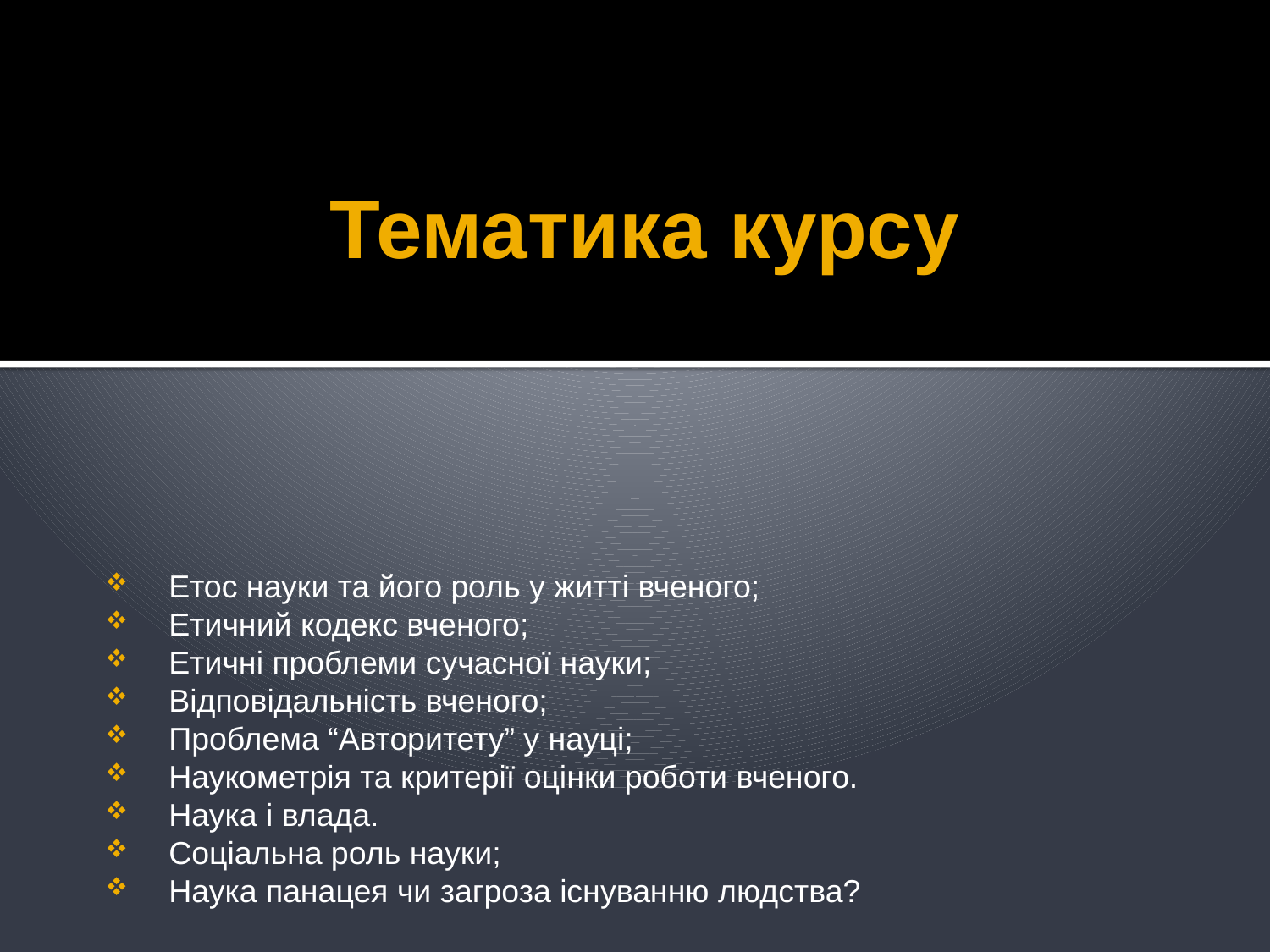

# Тематика курсу
Етос науки та його роль у житті вченого;
Етичний кодекс вченого;
Етичні проблеми сучасної науки;
Відповідальність вченого;
Проблема “Авторитету” у науці;
Наукометрія та критерії оцінки роботи вченого.
Наука і влада.
Соціальна роль науки;
Наука панацея чи загроза існуванню людства?